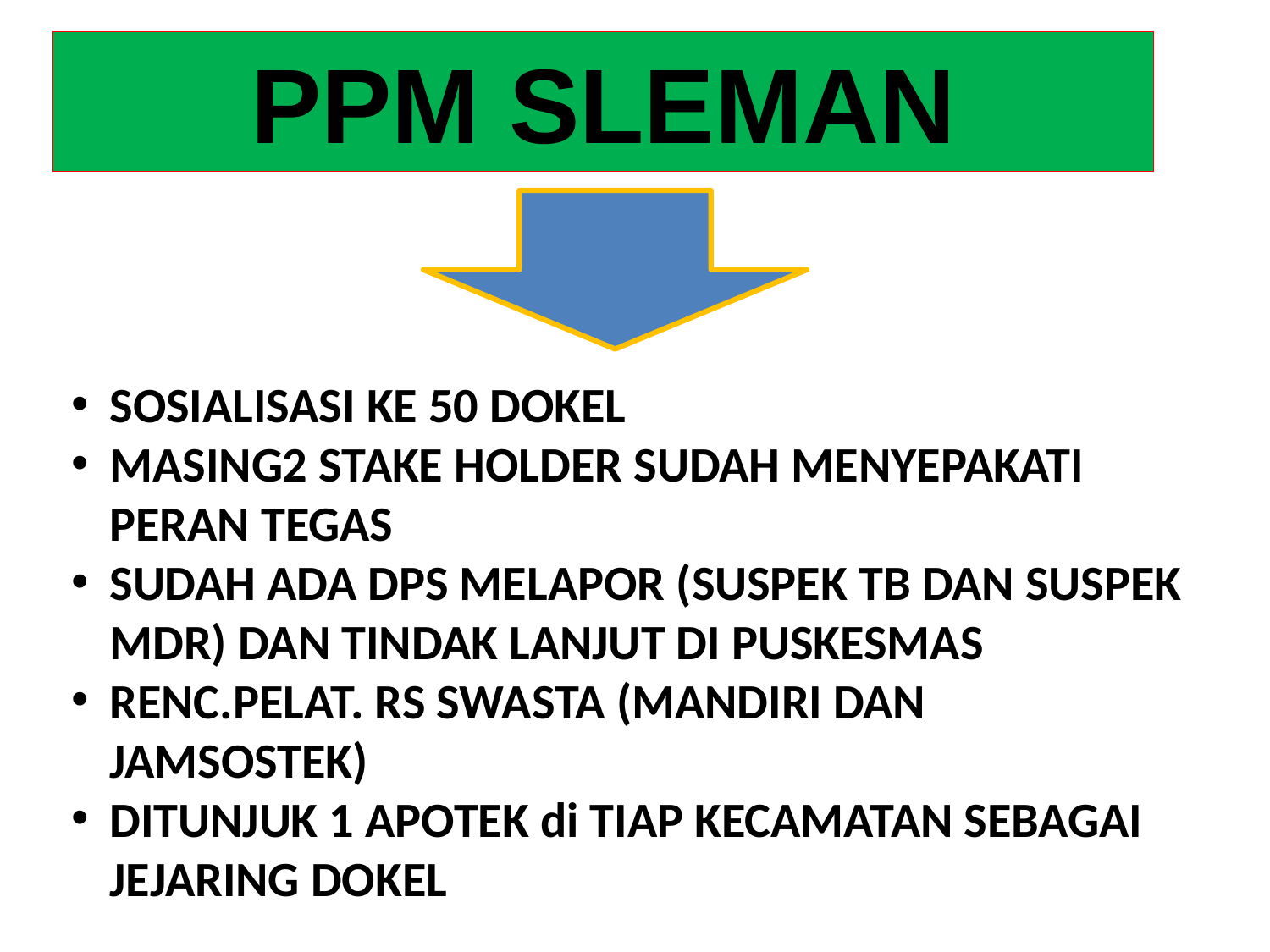

PPM SLEMAN

SOSIALISASI KE 50 DOKEL
MASING2 STAKE HOLDER SUDAH MENYEPAKATI PERAN TEGAS
SUDAH ADA DPS MELAPOR (SUSPEK TB DAN SUSPEK MDR) DAN TINDAK LANJUT DI PUSKESMAS
RENC.PELAT. RS SWASTA (MANDIRI DAN JAMSOSTEK)
DITUNJUK 1 APOTEK di TIAP KECAMATAN SEBAGAI JEJARING DOKEL